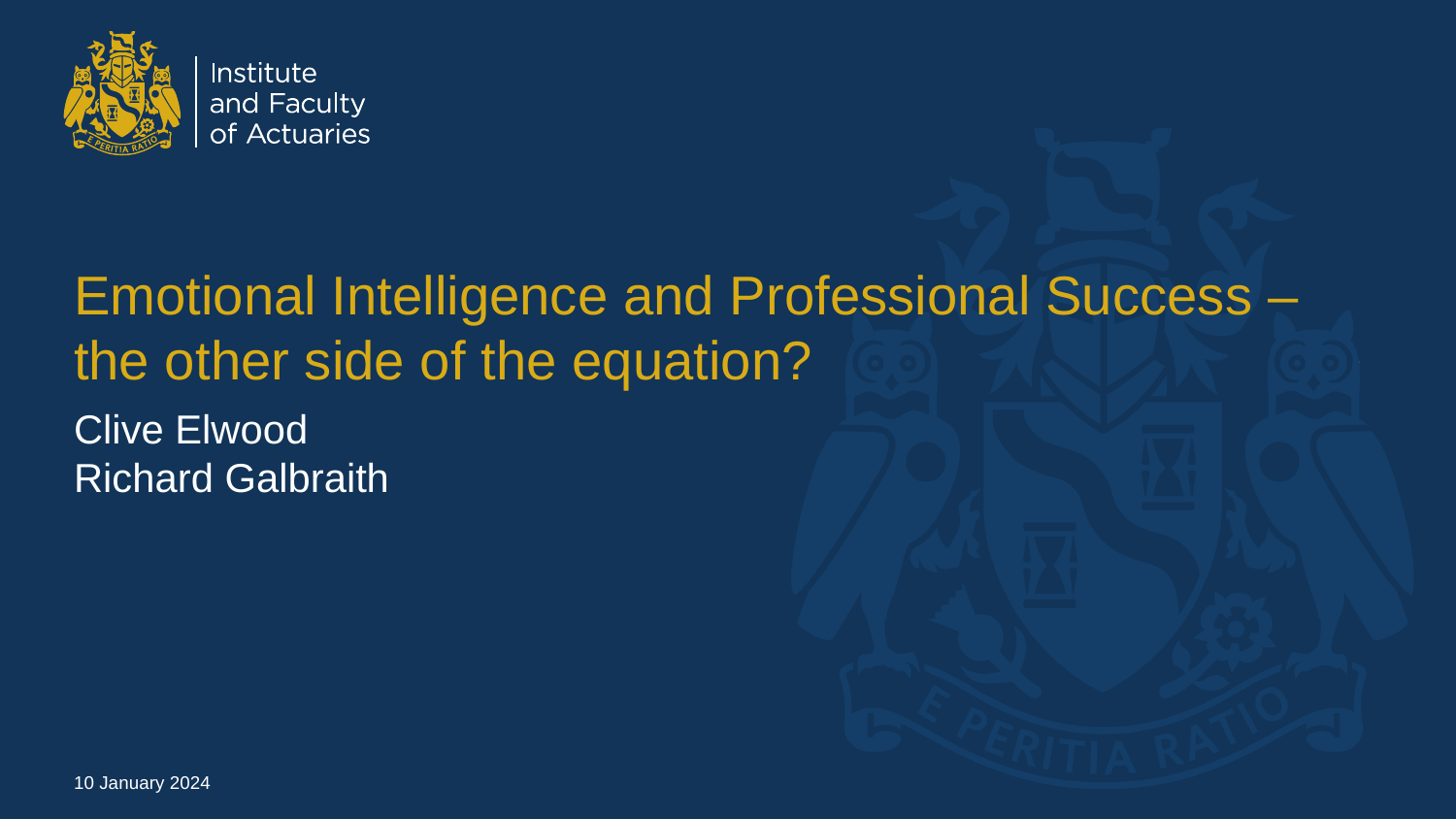

# Emotional Intelligence and Professional Success – the other side of the equation?
Clive Elwood
Richard Galbraith

10 January 2024